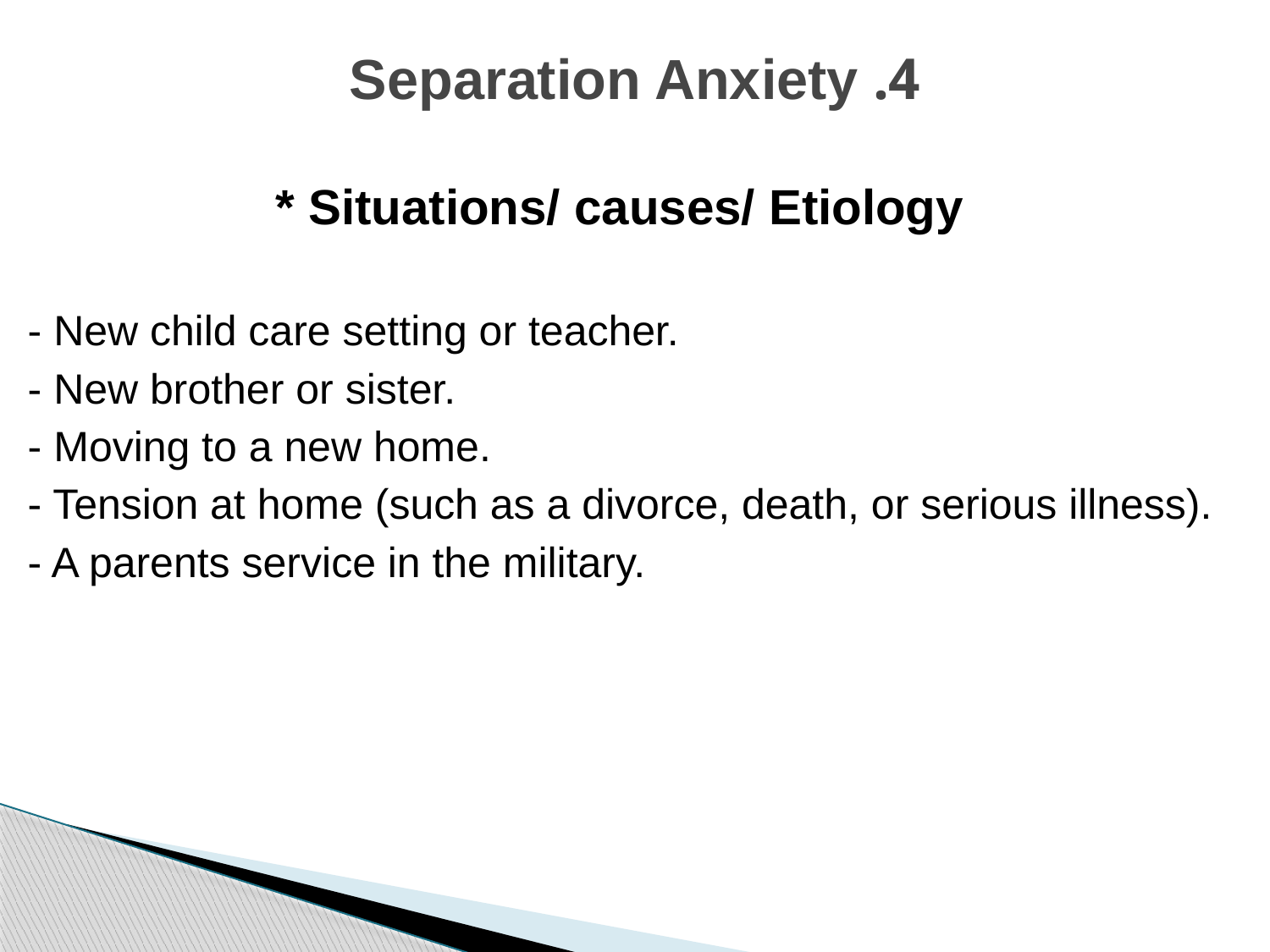

# 4. Separation Anxiety
* Situations/ causes/ Etiology

- New child care setting or teacher.
- New brother or sister.
- Moving to a new home.
- Tension at home (such as a divorce, death, or serious illness).
- A parents service in the military.